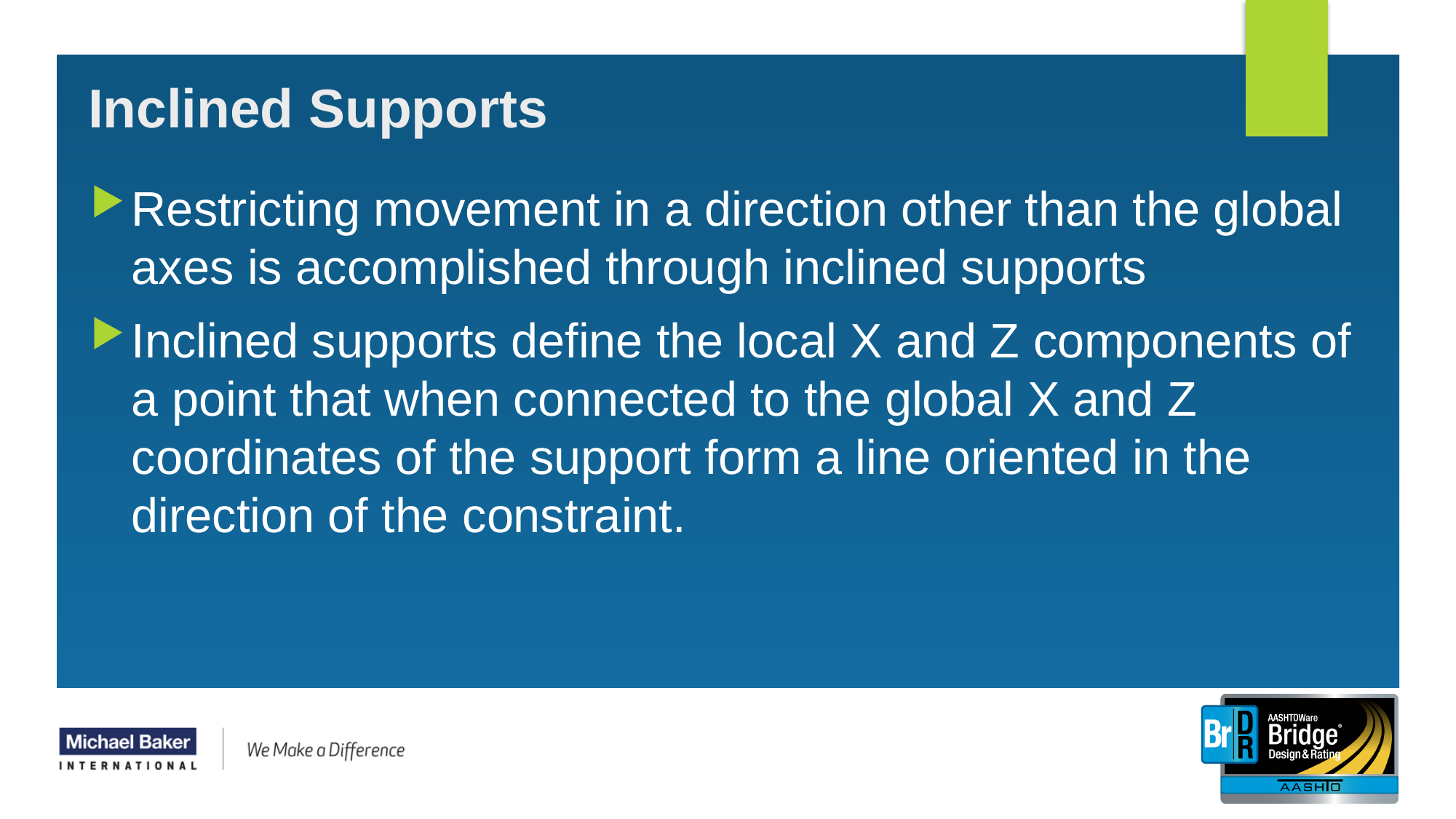

30
# Inclined Supports
Restricting movement in a direction other than the global axes is accomplished through inclined supports
Inclined supports define the local X and Z components of a point that when connected to the global X and Z coordinates of the support form a line oriented in the direction of the constraint.